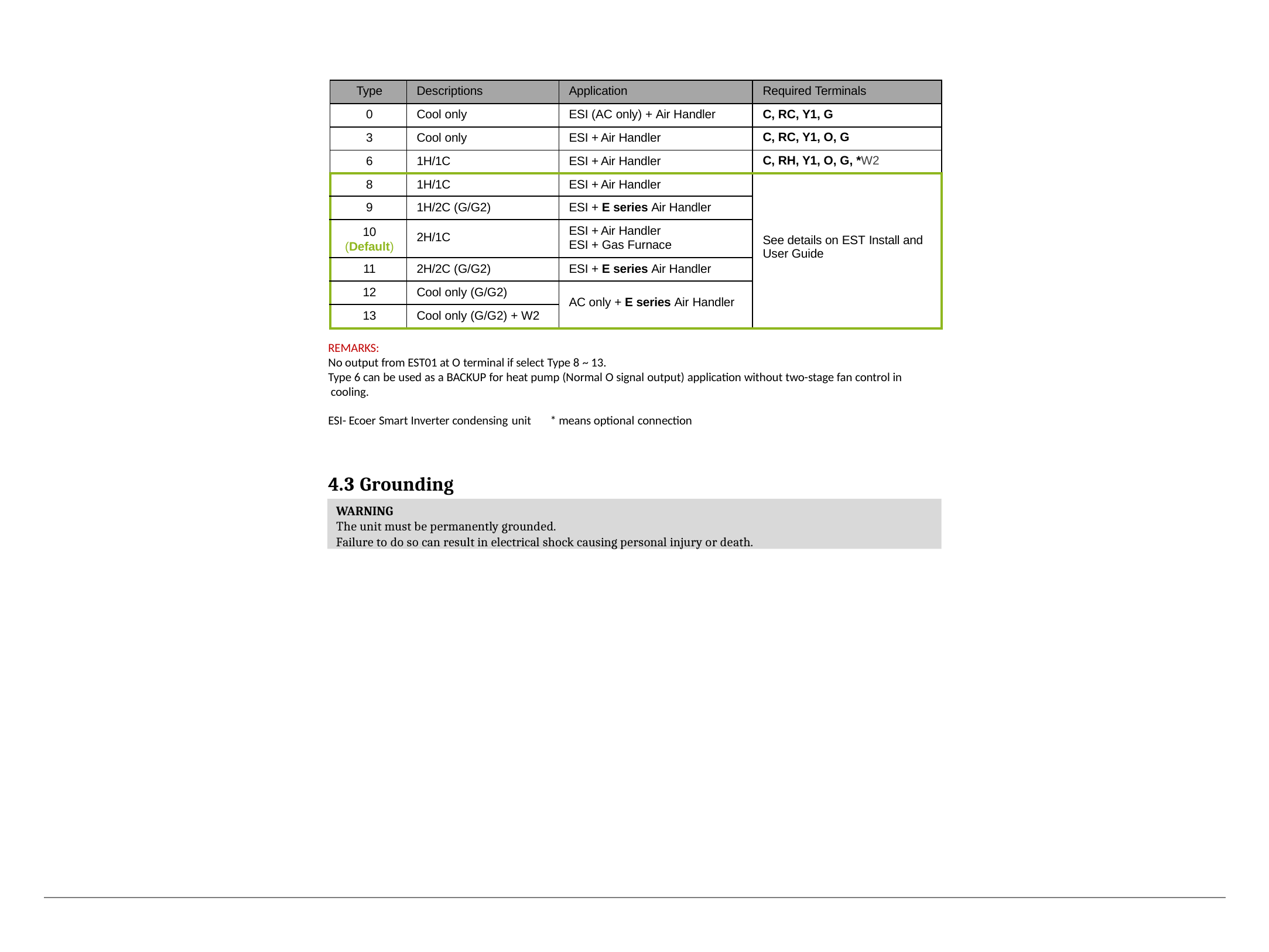

www.ecoer.com
Air Handler Unit Installation Instruction
12/20

System Types List
| Type | Descriptions | Application | Required Terminals |
| --- | --- | --- | --- |
| 0 | Cool only | ESI (AC only) + Air Handler | C, RC, Y1, G |
| 3 | Cool only | ESI + Air Handler | C, RC, Y1, O, G |
| 6 | 1H/1C | ESI + Air Handler | C, RH, Y1, O, G, \*W2 |
| 8 | 1H/1C | ESI + Air Handler | See details on EST Install and User Guide |
| 9 | 1H/2C (G/G2) | ESI + E series Air Handler |  |
| 10 (Default) | 2H/1C | ESI + Air Handler ESI + Gas Furnace |  |
| 11 | 2H/2C (G/G2) | ESI + E series Air Handler |  |
| 12 | Cool only (G/G2) | AC only + E series Air Handler |  |
| 13 | Cool only (G/G2) + W2 |  |  |
REMARKS:
No output from EST01 at O terminal if select Type 8 ~ 13.
Type 6 can be used as a BACKUP for heat pump (Normal O signal output) application without two-stage fan control in  cooling.

ESI- Ecoer Smart Inverter condensing unit	* means optional connection
4.3 Grounding
WARNING
The unit must be permanently grounded.
Failure to do so can result in electrical shock causing personal injury or death.
10.2019
Manufacturer reserves the right to change specifications or designs without notice.